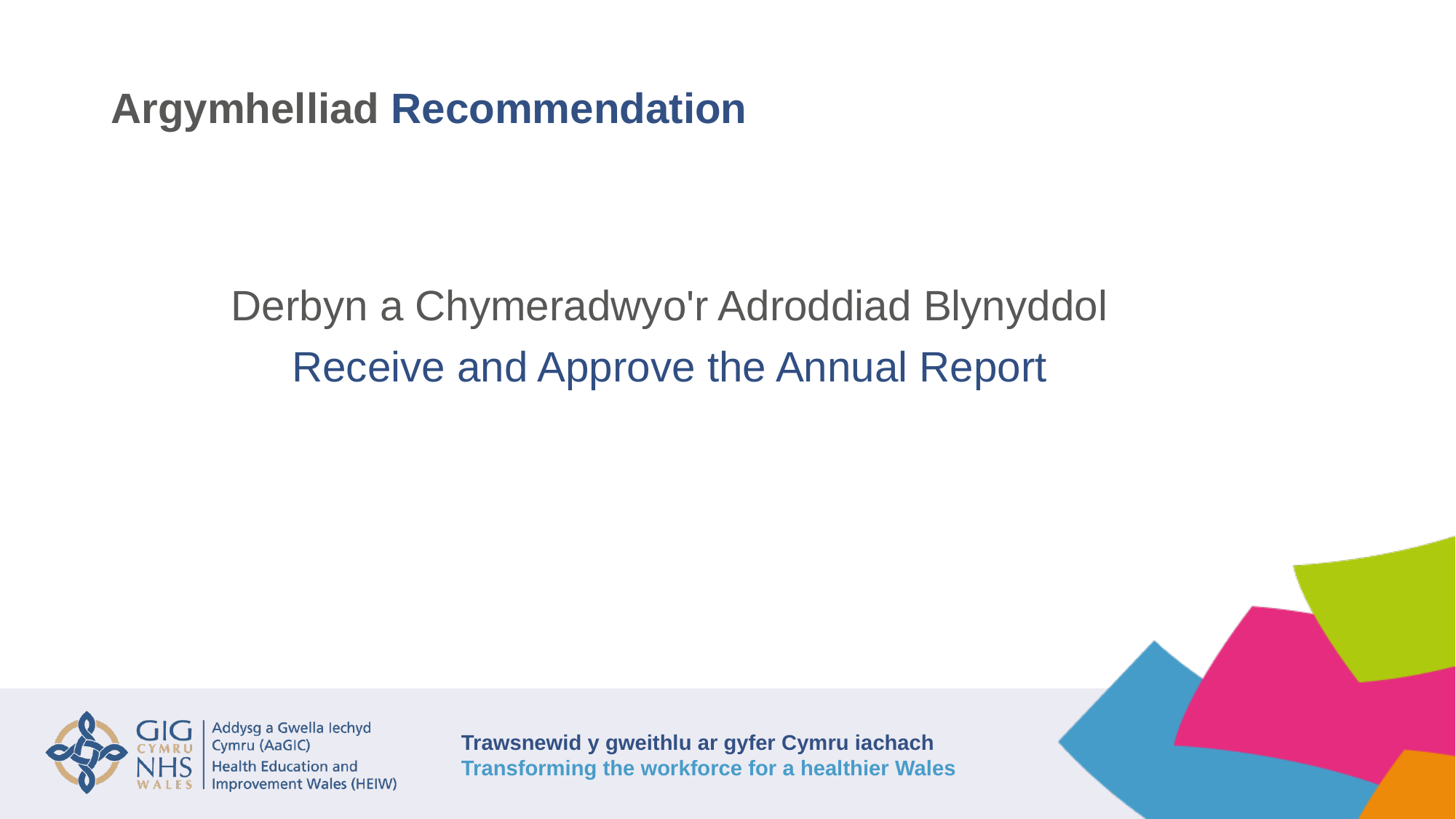

# Argymhelliad Recommendation
Derbyn a Chymeradwyo'r Adroddiad Blynyddol
Receive and Approve the Annual Report